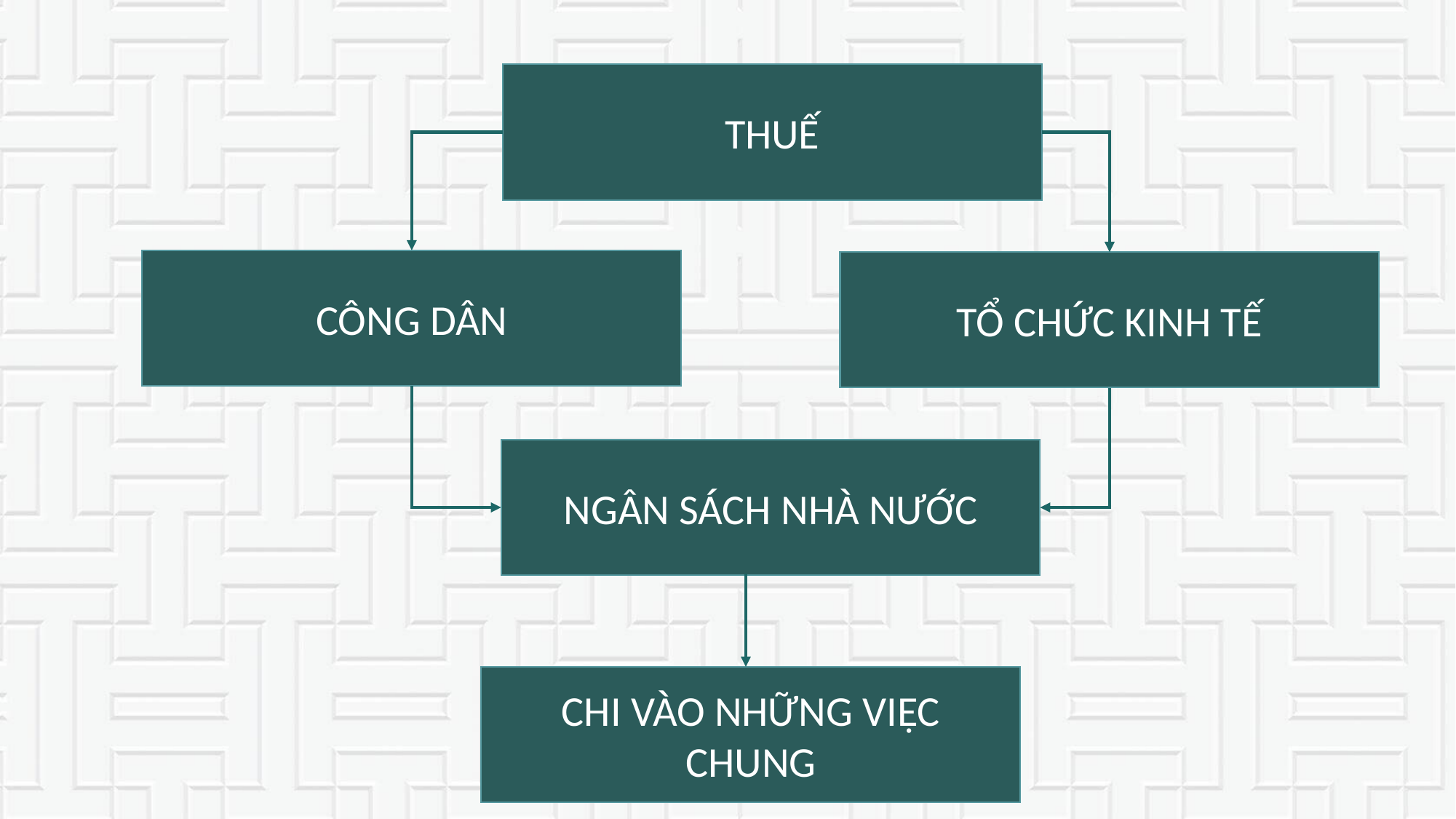

THUẾ
CÔNG DÂN
TỔ CHỨC KINH TẾ
NGÂN SÁCH NHÀ NƯỚC
CHI VÀO NHỮNG VIỆC CHUNG